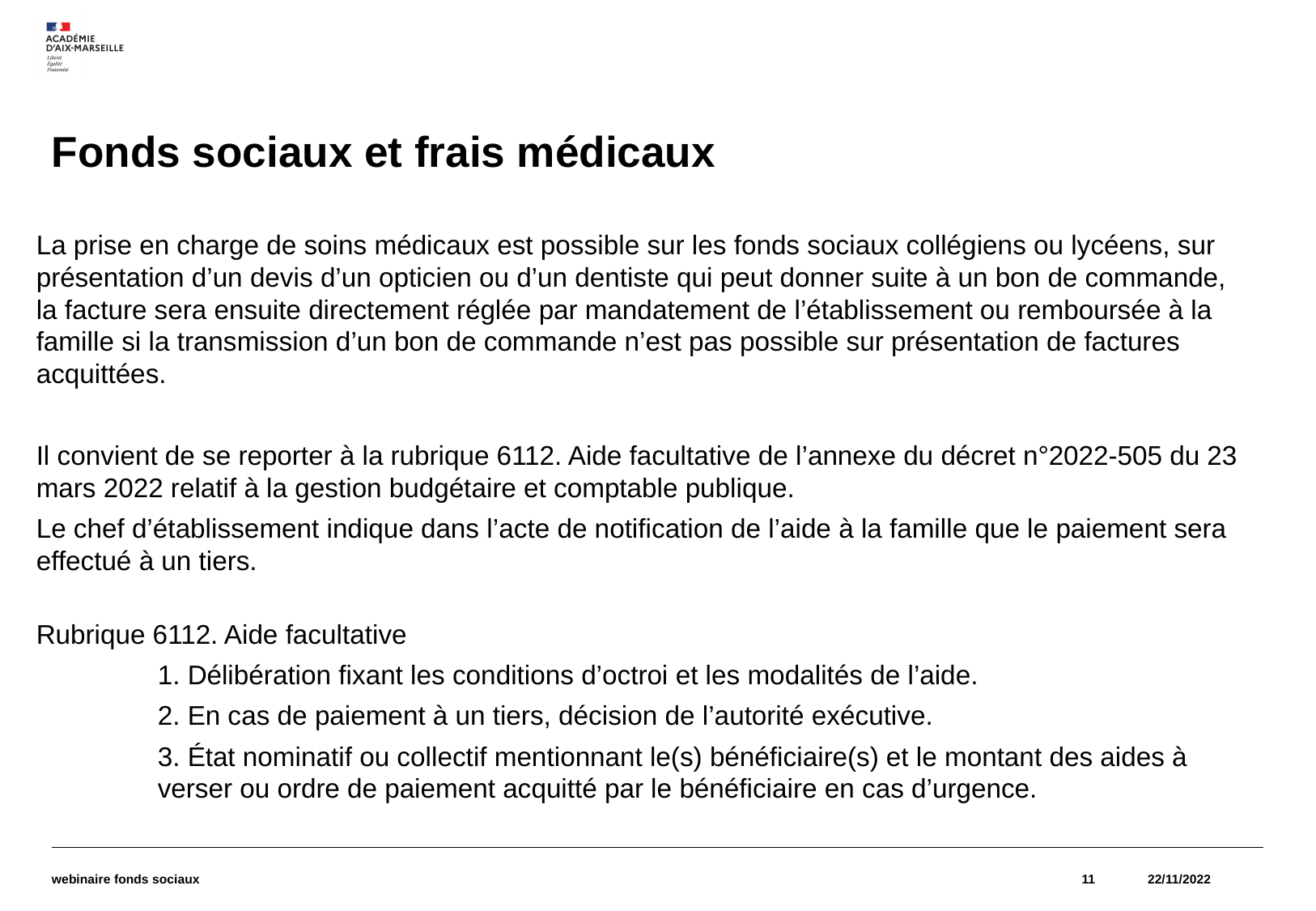

# Fonds sociaux et frais médicaux
La prise en charge de soins médicaux est possible sur les fonds sociaux collégiens ou lycéens, sur présentation d’un devis d’un opticien ou d’un dentiste qui peut donner suite à un bon de commande, la facture sera ensuite directement réglée par mandatement de l’établissement ou remboursée à la famille si la transmission d’un bon de commande n’est pas possible sur présentation de factures acquittées.

Il convient de se reporter à la rubrique 6112. Aide facultative de l’annexe du décret n°2022-505 du 23 mars 2022 relatif à la gestion budgétaire et comptable publique.
Le chef d’établissement indique dans l’acte de notification de l’aide à la famille que le paiement sera effectué à un tiers.

Rubrique 6112. Aide facultative
	1. Délibération fixant les conditions d’octroi et les modalités de l’aide.
	2. En cas de paiement à un tiers, décision de l’autorité exécutive.
	3. État nominatif ou collectif mentionnant le(s) bénéficiaire(s) et le montant des aides à 	verser ou ordre de paiement acquitté par le bénéficiaire en cas d’urgence.

webinaire fonds sociaux
11
22/11/2022